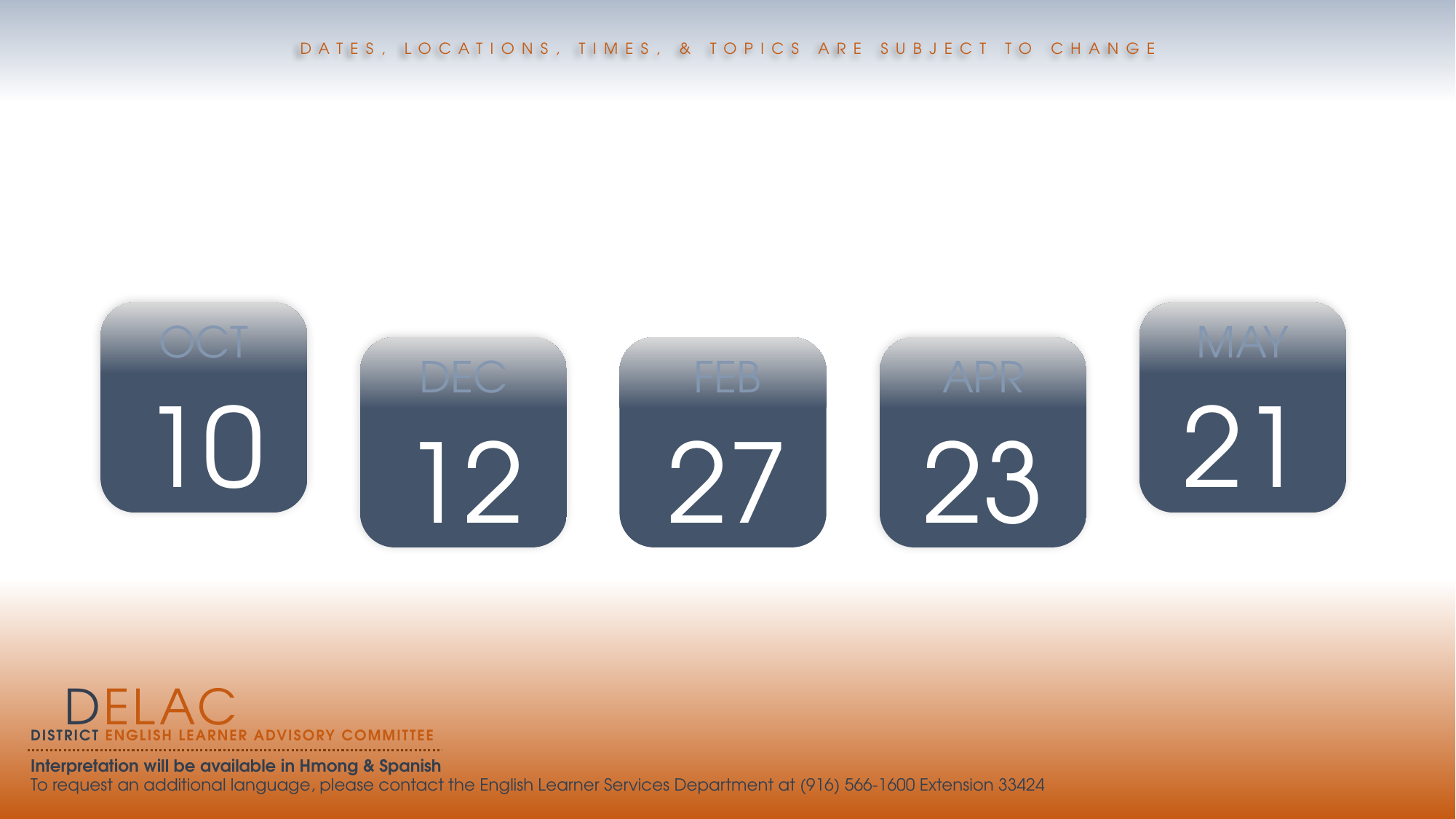

DATES, LOCATIONS, TIMES, & TOPICS ARE SUBJECT TO CHANGE

OCT
MAY

FEB
APR
DEC
21
10
27
12
23

DELAC
DISTRICT ENGLISH LEARNER ADVISORY COMMITTEE

Interpretation will be available in Hmong & Spanish
To request an additional language, please contact the English Learner Services Department at (916) 566-1600 Extension 33424